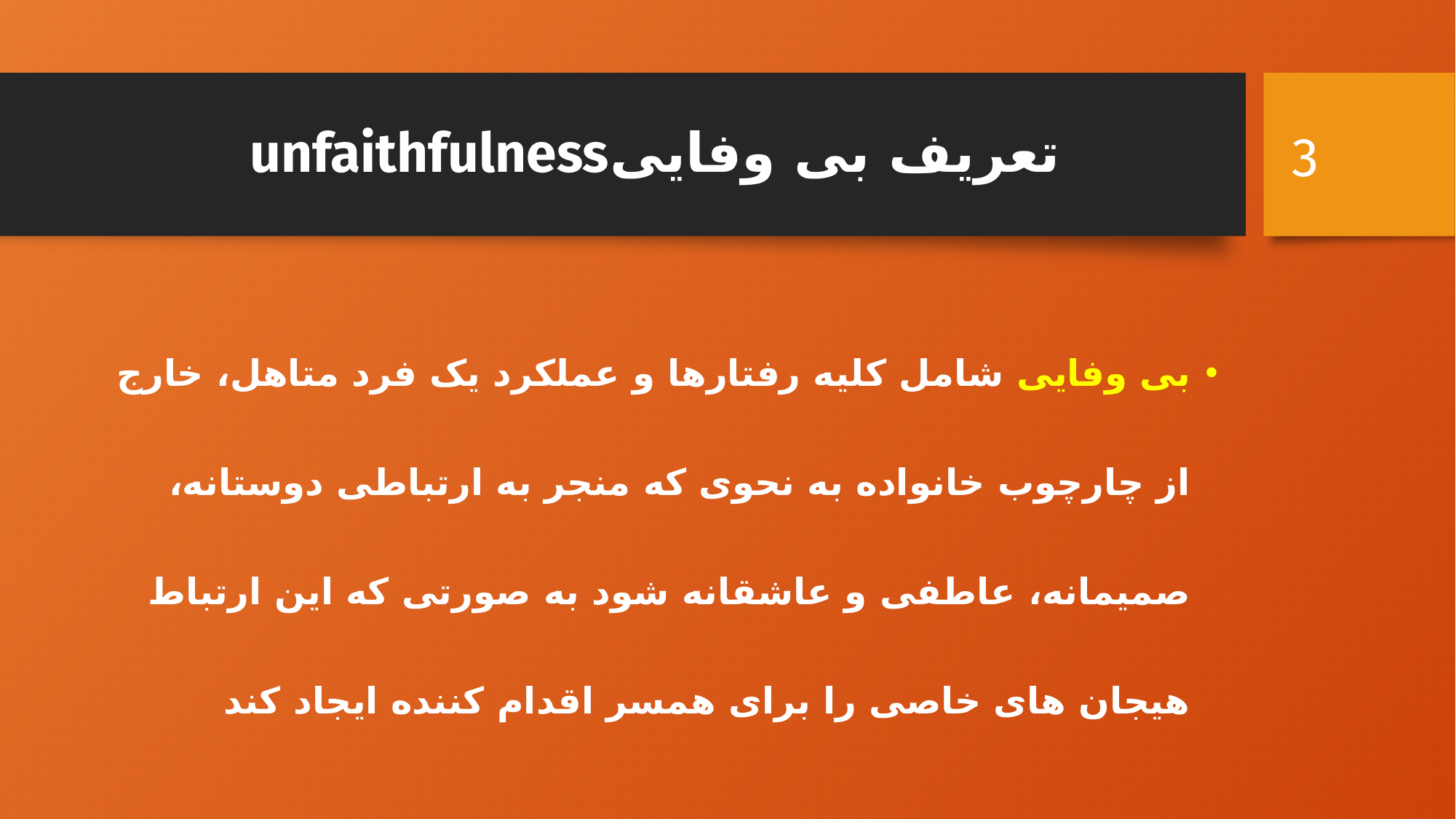

3
# unfaithfulnessتعریف بی وفایی
بی وفایی شامل کلیه رفتارها و عملکرد یک فرد متاهل، خارج از چارچوب خانواده به نحوی که منجر به ارتباطی دوستانه، صمیمانه، عاطفی و عاشقانه شود به صورتی که این ارتباط هیجان های خاصی را برای همسر اقدام کننده ایجاد کند